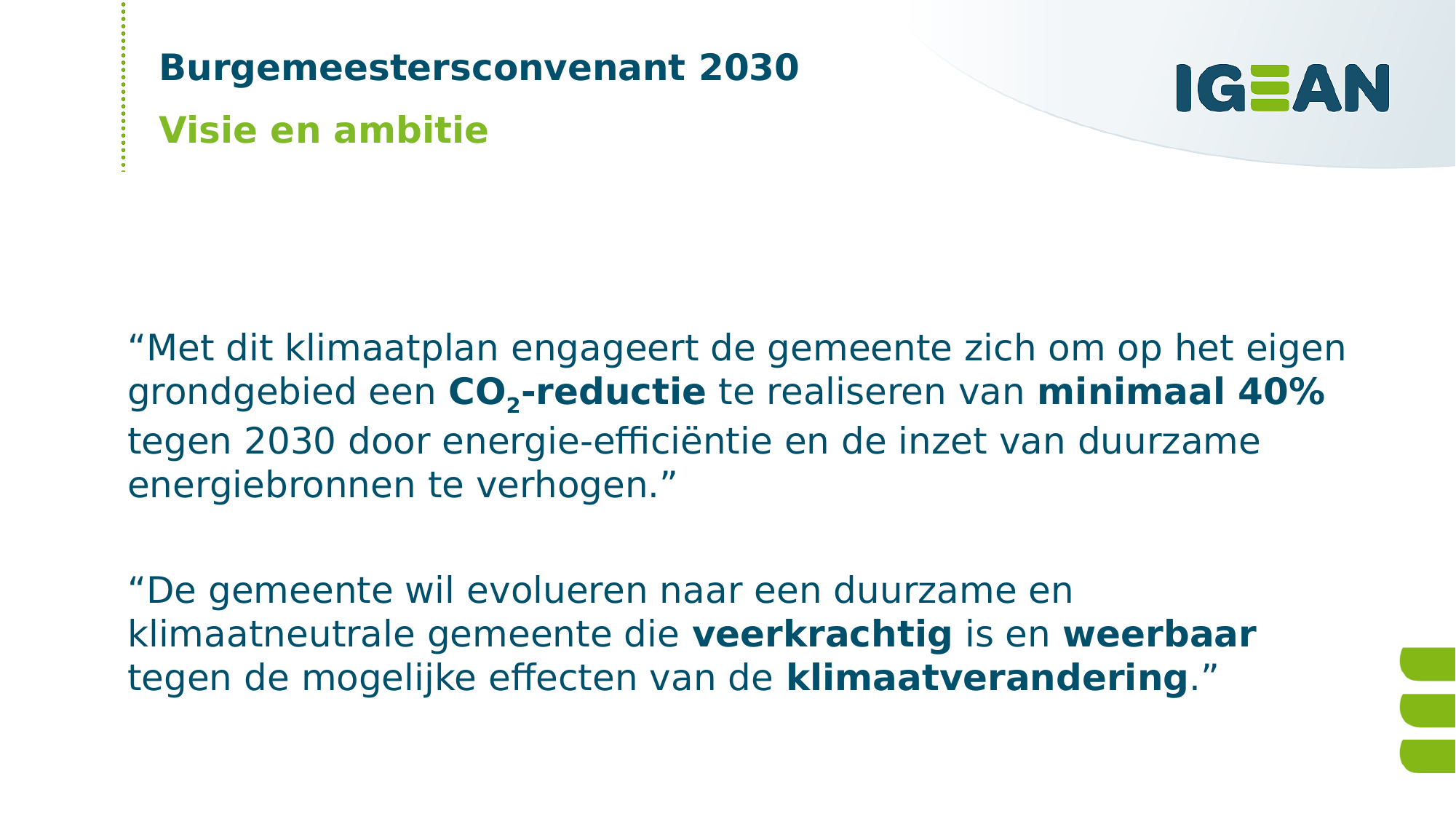

# Burgemeestersconvenant 2030
Visie en ambitie
“Met dit klimaatplan engageert de gemeente zich om op het eigen grondgebied een CO2-reductie te realiseren van minimaal 40% tegen 2030 door energie-efficiëntie en de inzet van duurzame energiebronnen te verhogen.”

“De gemeente wil evolueren naar een duurzame en klimaatneutrale gemeente die veerkrachtig is en weerbaar tegen de mogelijke effecten van de klimaatverandering.”